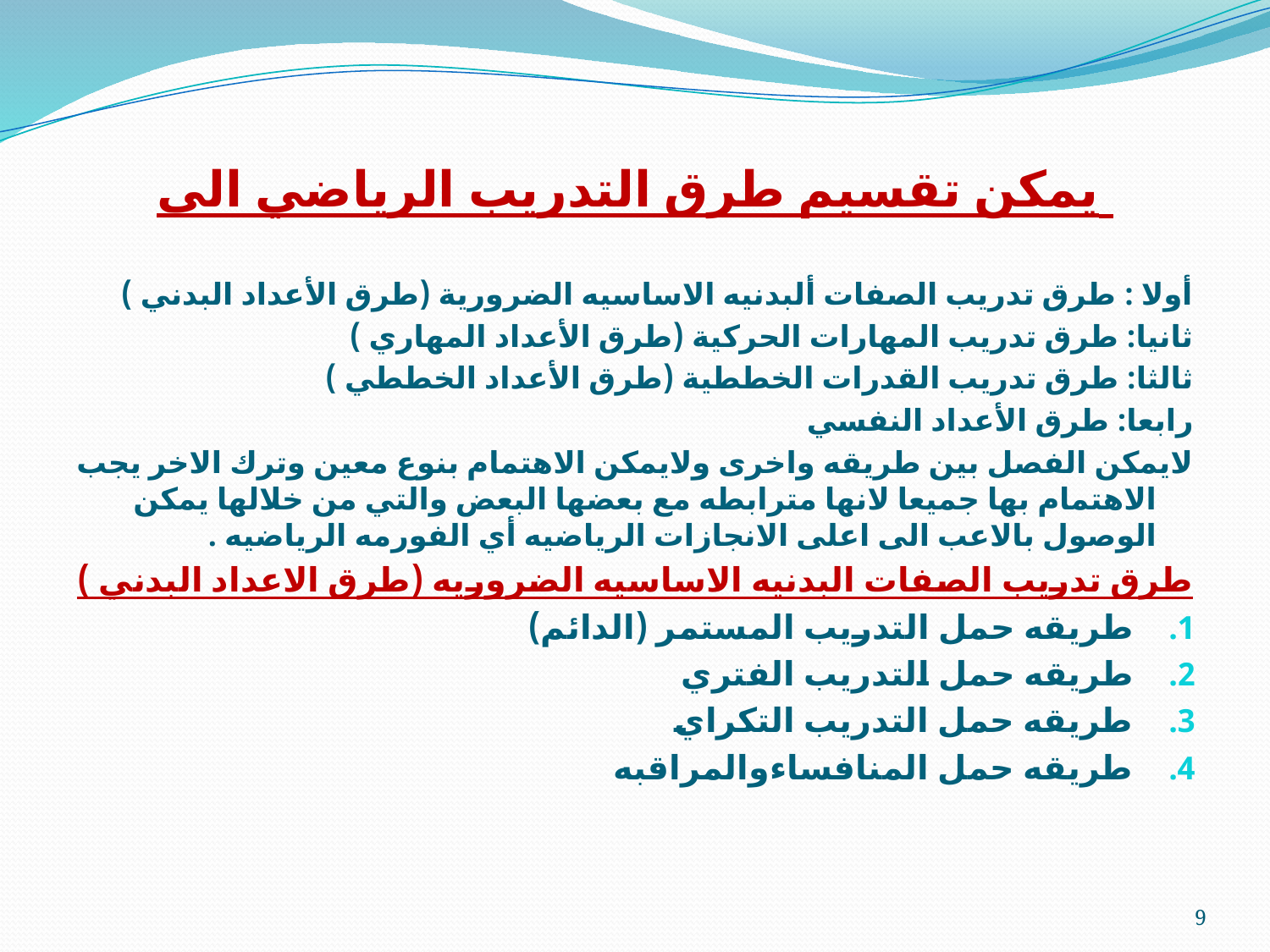

# يمكن تقسيم طرق التدريب الرياضي الى
أولا : طرق تدريب الصفات ألبدنيه الاساسيه الضرورية (طرق الأعداد البدني )
ثانيا: طرق تدريب المهارات الحركية (طرق الأعداد المهاري )
ثالثا: طرق تدريب القدرات الخططية (طرق الأعداد الخططي )
رابعا: طرق الأعداد النفسي
لايمكن الفصل بين طريقه واخرى ولايمكن الاهتمام بنوع معين وترك الاخر يجب الاهتمام بها جميعا لانها مترابطه مع بعضها البعض والتي من خلالها يمكن الوصول بالاعب الى اعلى الانجازات الرياضيه أي الفورمه الرياضيه .
طرق تدريب الصفات البدنيه الاساسيه الضروريه (طرق الاعداد البدني )
طريقه حمل التدريب المستمر (الدائم)
طريقه حمل التدريب الفتري
طريقه حمل التدريب التكراي
طريقه حمل المنافساءوالمراقبه

9